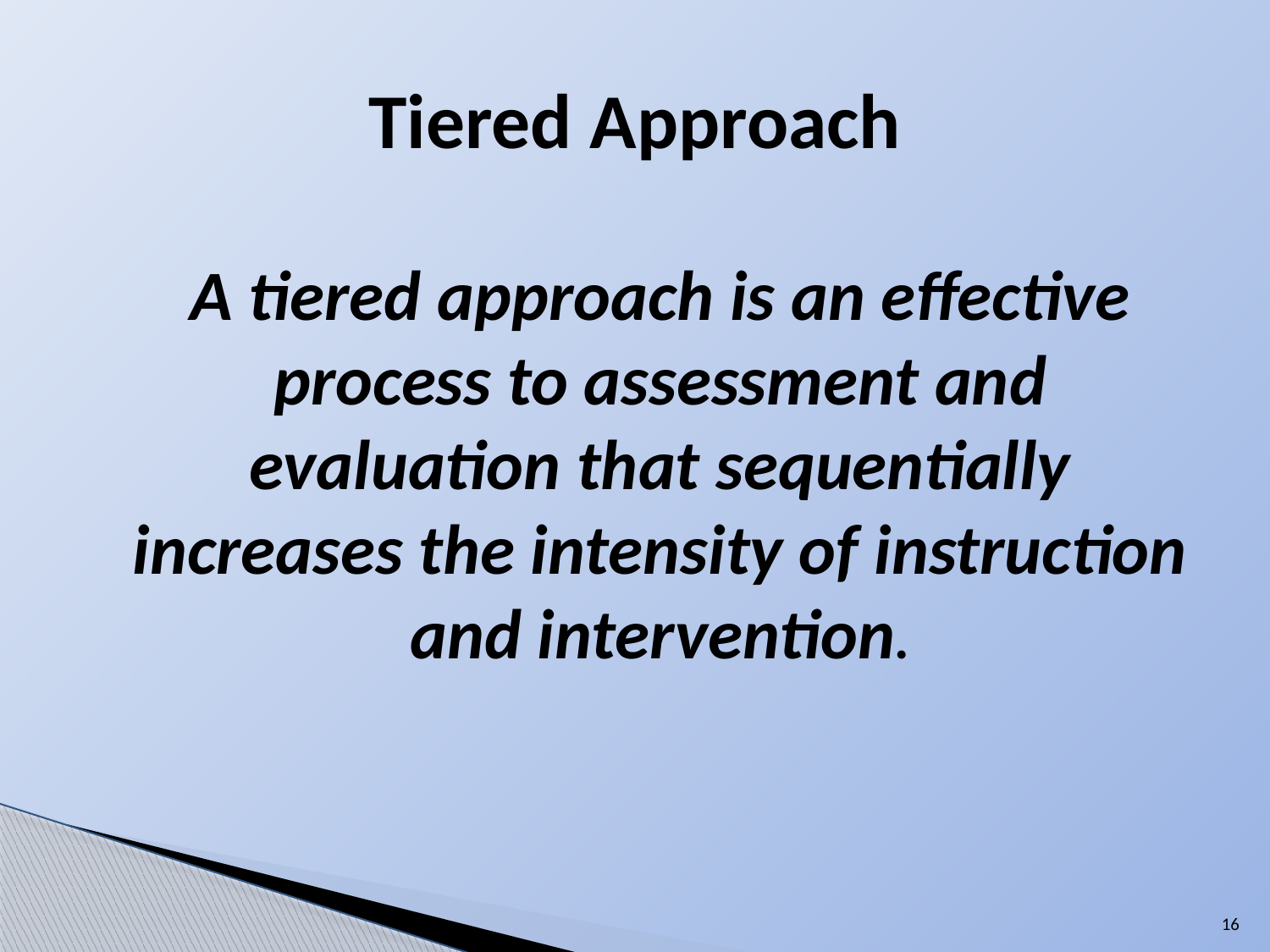

# Tiered Approach
	A tiered approach is an effective process to assessment and evaluation that sequentially increases the intensity of instruction and intervention.

16